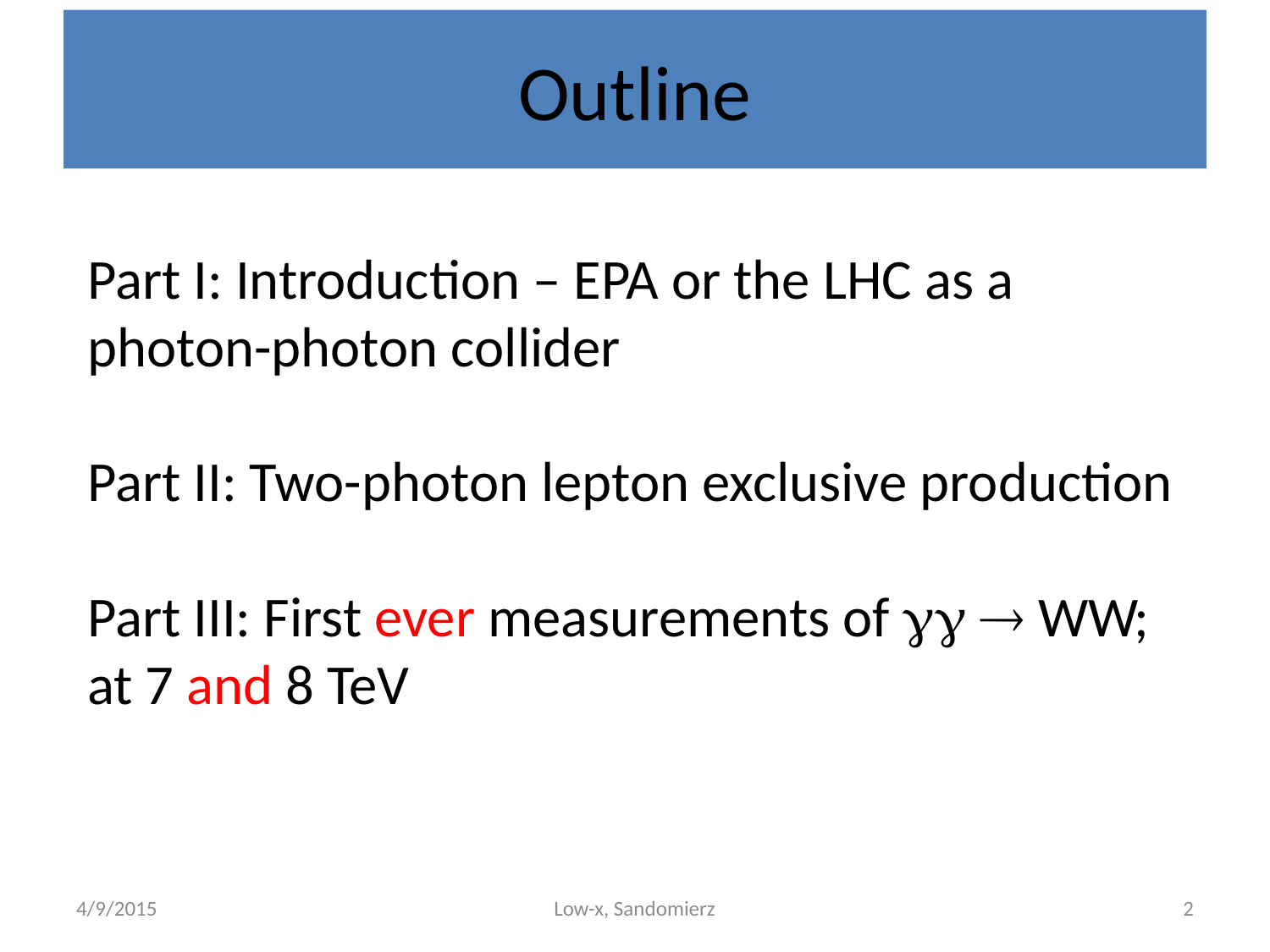

# Outline
Part I: Introduction – EPA or the LHC as a photon-photon collider

Part II: Two-photon lepton exclusive production

Part III: First ever measurements of γγ → WW;
at 7 and 8 TeV

4/9/2015
Low-x, Sandomierz
2